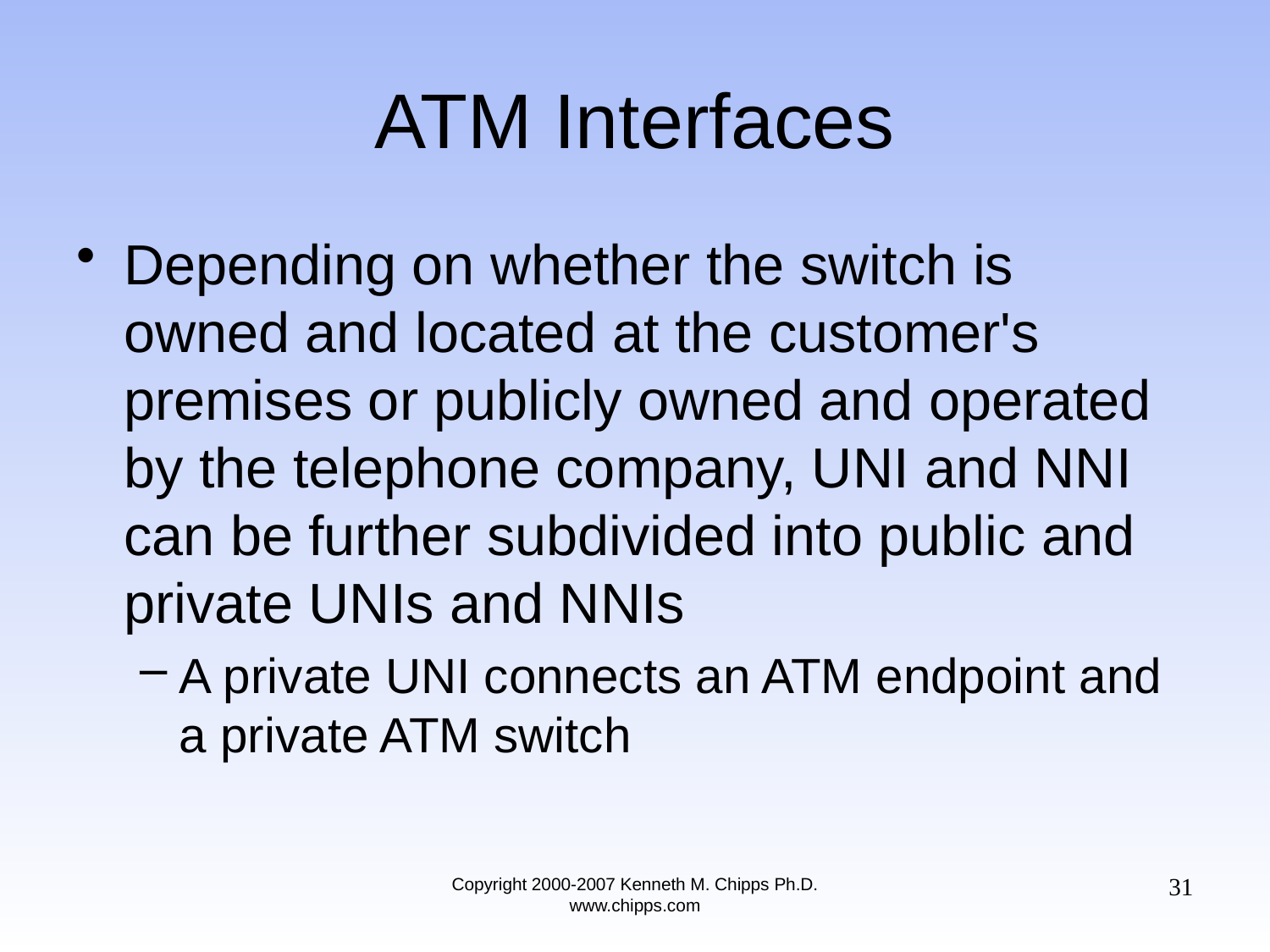

# ATM Interfaces
Depending on whether the switch is owned and located at the customer's premises or publicly owned and operated by the telephone company, UNI and NNI can be further subdivided into public and private UNIs and NNIs
A private UNI connects an ATM endpoint and a private ATM switch
31
Copyright 2000-2007 Kenneth M. Chipps Ph.D. www.chipps.com